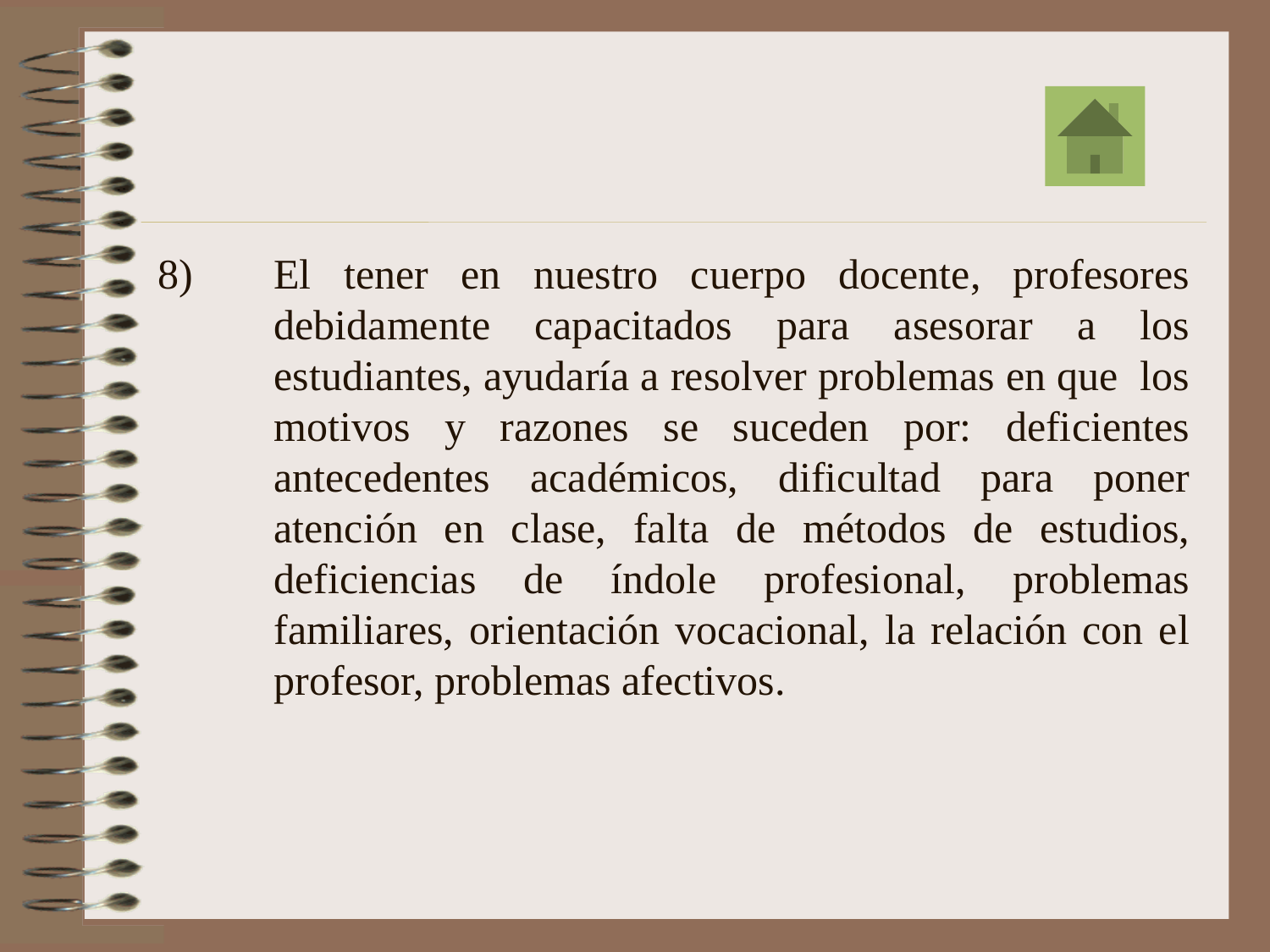

# El tener en nuestro cuerpo docente, profesores debidamente capacitados para asesorar a los estudiantes, ayudaría a resolver problemas en que  los motivos y razones se suceden por: deficientes antecedentes académicos, dificultad para poner atención en clase, falta de métodos de estudios, deficiencias de índole profesional, problemas familiares, orientación vocacional, la relación con el profesor, problemas afectivos.